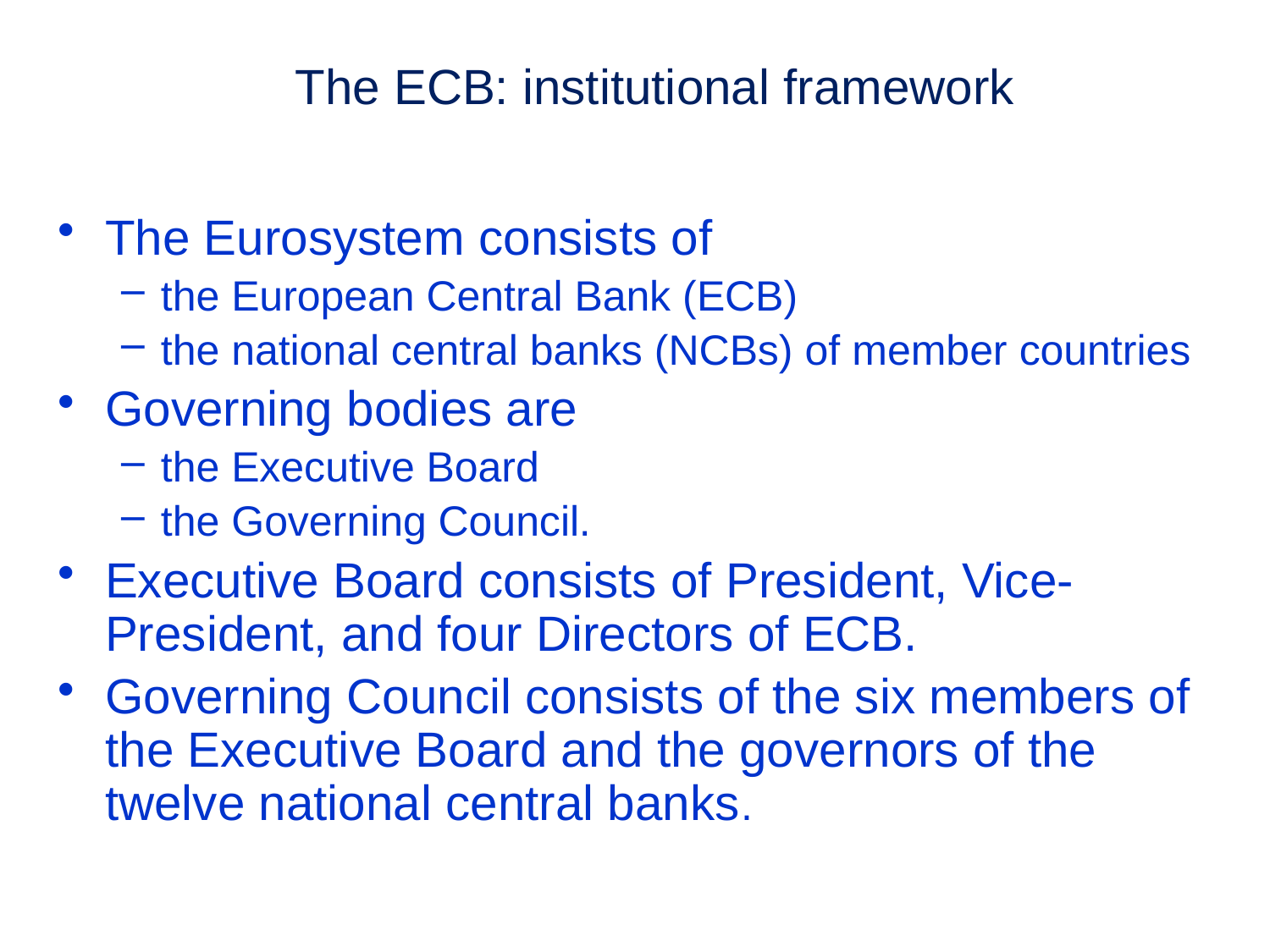

# The ECB: institutional framework
The Eurosystem consists of
the European Central Bank (ECB)
the national central banks (NCBs) of member countries
Governing bodies are
the Executive Board
the Governing Council.
Executive Board consists of President, Vice-President, and four Directors of ECB.
Governing Council consists of the six members of the Executive Board and the governors of the twelve national central banks.